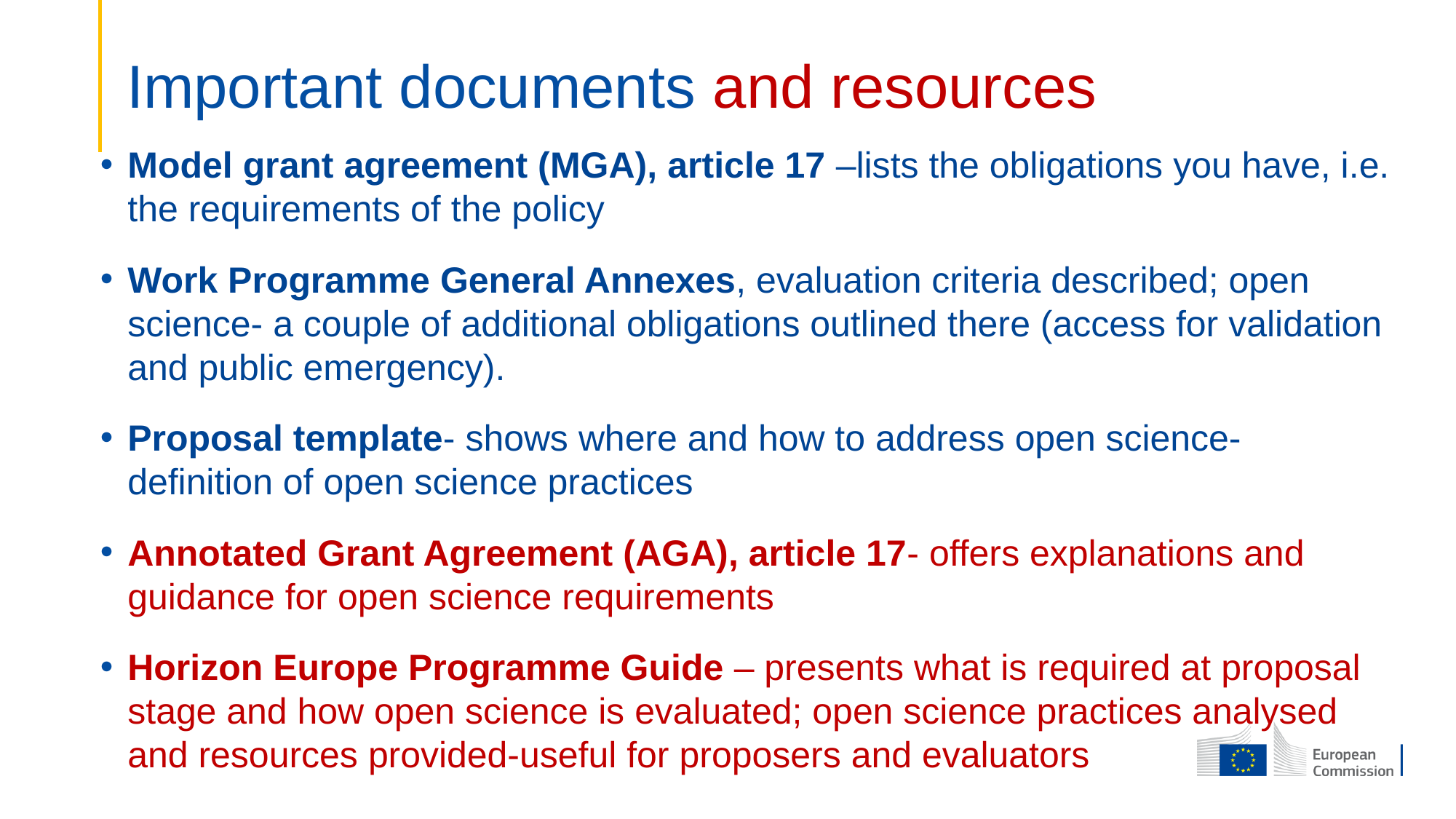

# Important documents and resources
Model grant agreement (MGA), article 17 –lists the obligations you have, i.e. the requirements of the policy
Work Programme General Annexes, evaluation criteria described; open science- a couple of additional obligations outlined there (access for validation and public emergency).
Proposal template- shows where and how to address open science-  definition of open science practices
Annotated Grant Agreement (AGA), article 17- offers explanations and guidance for open science requirements
Horizon Europe Programme Guide – presents what is required at proposal stage and how open science is evaluated; open science practices analysed and resources provided-useful for proposers and evaluators